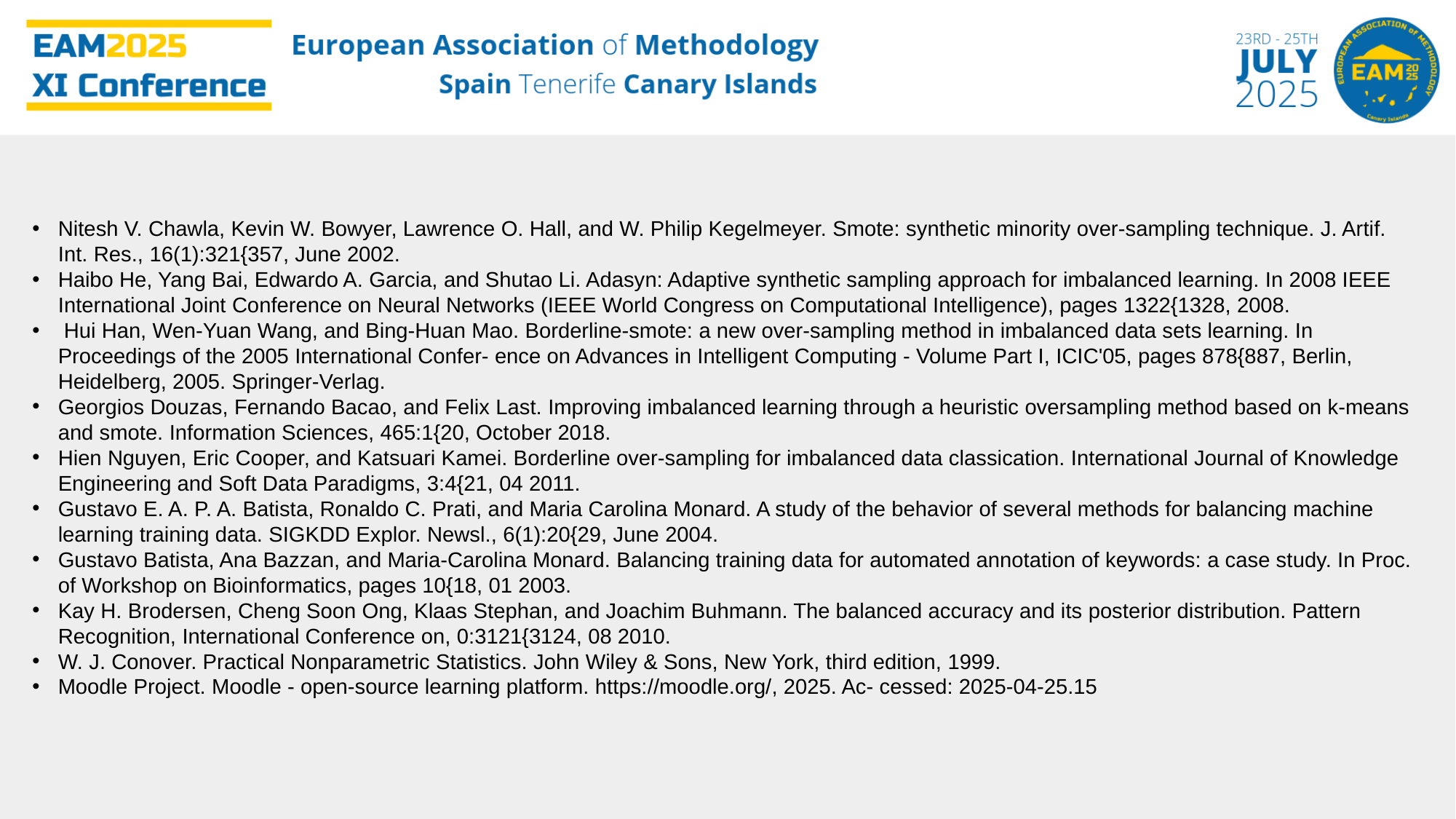

Nitesh V. Chawla, Kevin W. Bowyer, Lawrence O. Hall, and W. Philip Kegelmeyer. Smote: synthetic minority over-sampling technique. J. Artif. Int. Res., 16(1):321{357, June 2002.
Haibo He, Yang Bai, Edwardo A. Garcia, and Shutao Li. Adasyn: Adaptive synthetic sampling approach for imbalanced learning. In 2008 IEEE International Joint Conference on Neural Networks (IEEE World Congress on Computational Intelligence), pages 1322{1328, 2008.
 Hui Han, Wen-Yuan Wang, and Bing-Huan Mao. Borderline-smote: a new over-sampling method in imbalanced data sets learning. In Proceedings of the 2005 International Confer- ence on Advances in Intelligent Computing - Volume Part I, ICIC'05, pages 878{887, Berlin, Heidelberg, 2005. Springer-Verlag.
Georgios Douzas, Fernando Bacao, and Felix Last. Improving imbalanced learning through a heuristic oversampling method based on k-means and smote. Information Sciences, 465:1{20, October 2018.
Hien Nguyen, Eric Cooper, and Katsuari Kamei. Borderline over-sampling for imbalanced data classication. International Journal of Knowledge Engineering and Soft Data Paradigms, 3:4{21, 04 2011.
Gustavo E. A. P. A. Batista, Ronaldo C. Prati, and Maria Carolina Monard. A study of the behavior of several methods for balancing machine learning training data. SIGKDD Explor. Newsl., 6(1):20{29, June 2004.
Gustavo Batista, Ana Bazzan, and Maria-Carolina Monard. Balancing training data for automated annotation of keywords: a case study. In Proc. of Workshop on Bioinformatics, pages 10{18, 01 2003.
Kay H. Brodersen, Cheng Soon Ong, Klaas Stephan, and Joachim Buhmann. The balanced accuracy and its posterior distribution. Pattern Recognition, International Conference on, 0:3121{3124, 08 2010.
W. J. Conover. Practical Nonparametric Statistics. John Wiley & Sons, New York, third edition, 1999.
Moodle Project. Moodle - open-source learning platform. https://moodle.org/, 2025. Ac- cessed: 2025-04-25.15